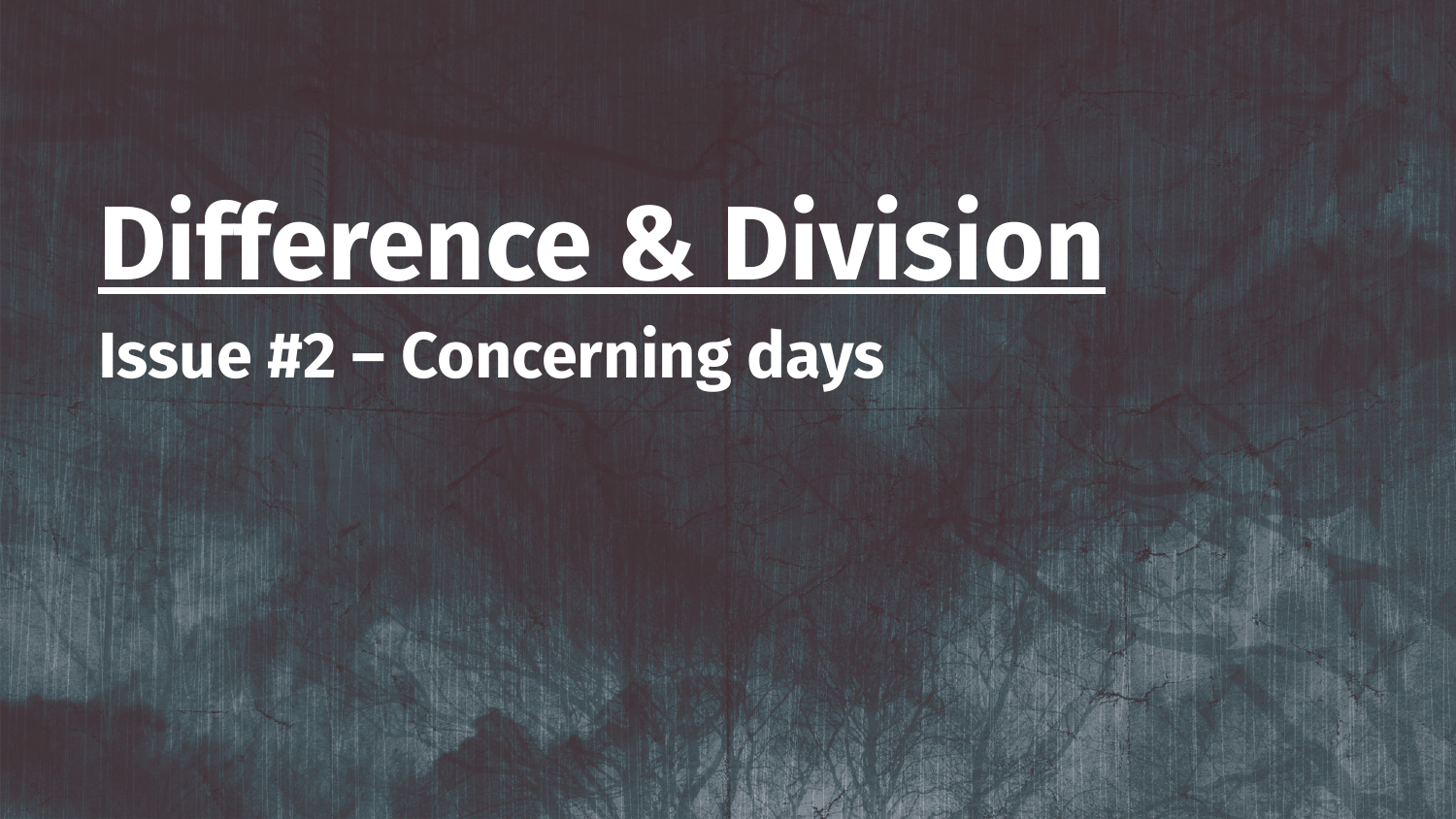

Difference & Division
Issue #2 – Concerning days